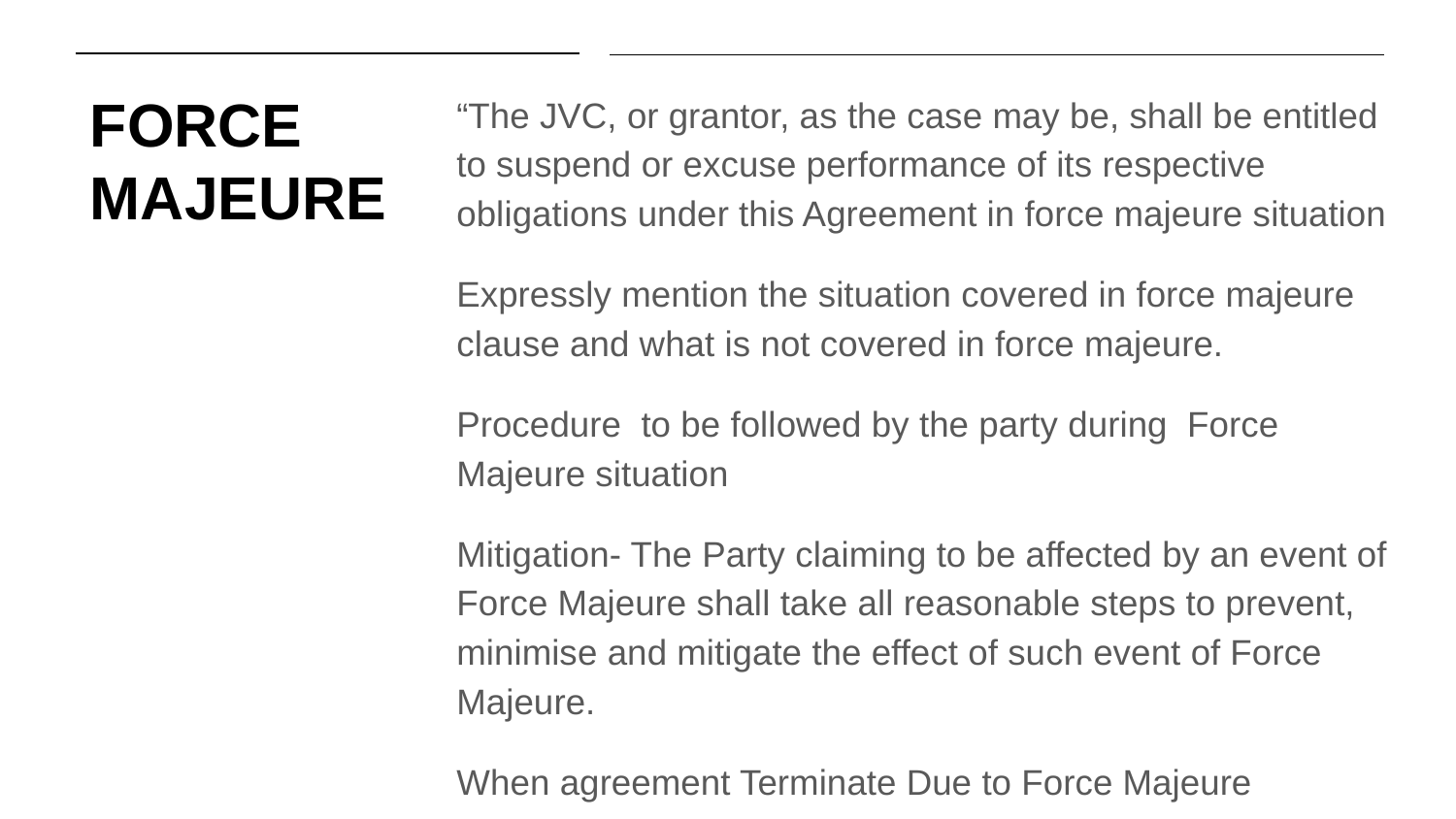

# FORCE MAJEURE
“The JVC, or grantor, as the case may be, shall be entitled to suspend or excuse performance of its respective obligations under this Agreement in force majeure situation
Expressly mention the situation covered in force majeure clause and what is not covered in force majeure.
Procedure  to be followed by the party during  Force Majeure situation
Mitigation- The Party claiming to be affected by an event of Force Majeure shall take all reasonable steps to prevent, minimise and mitigate the effect of such event of Force Majeure.
When agreement Terminate Due to Force Majeure